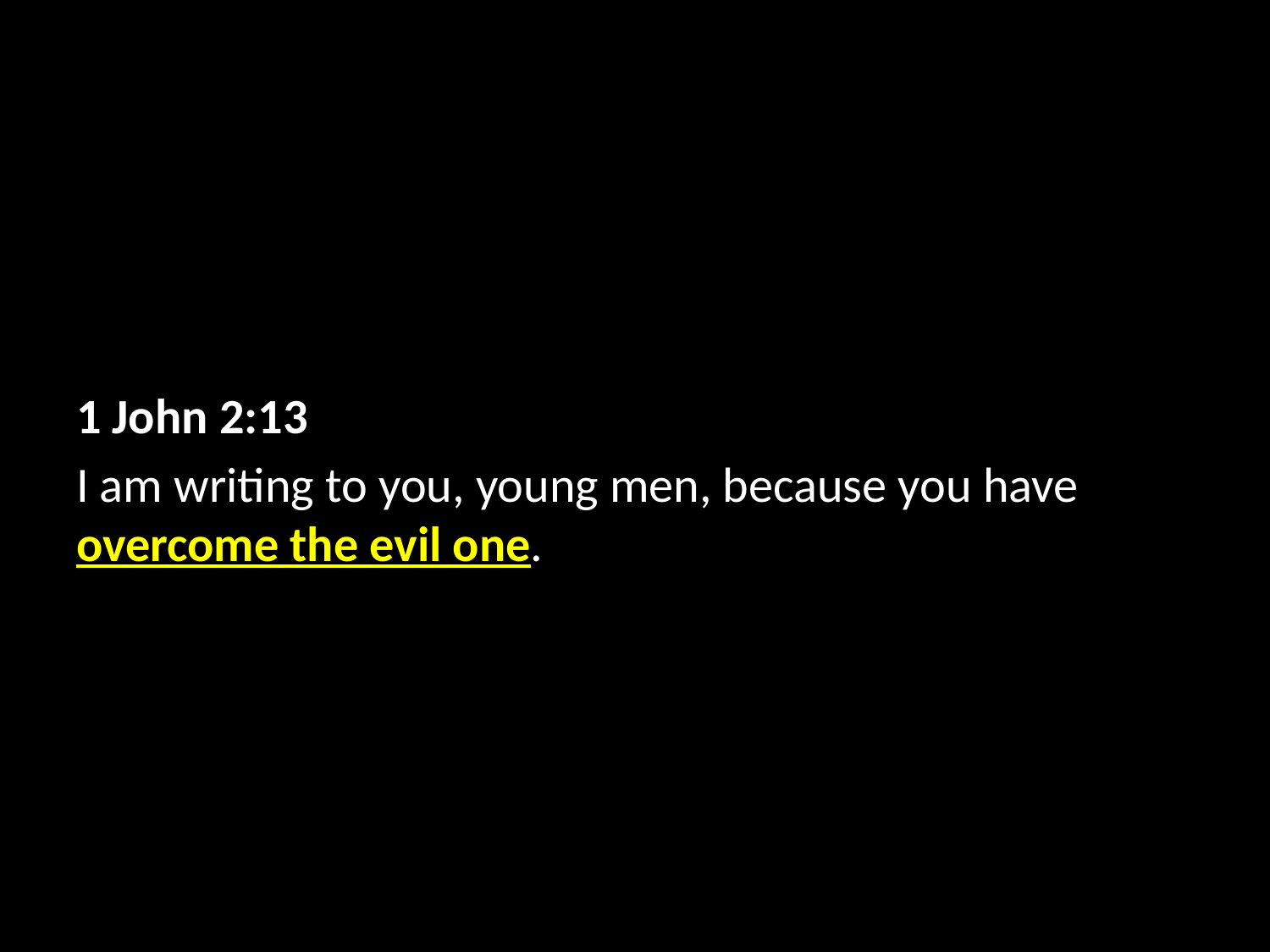

1 John 2:13
I am writing to you, young men, because you have overcome the evil one.